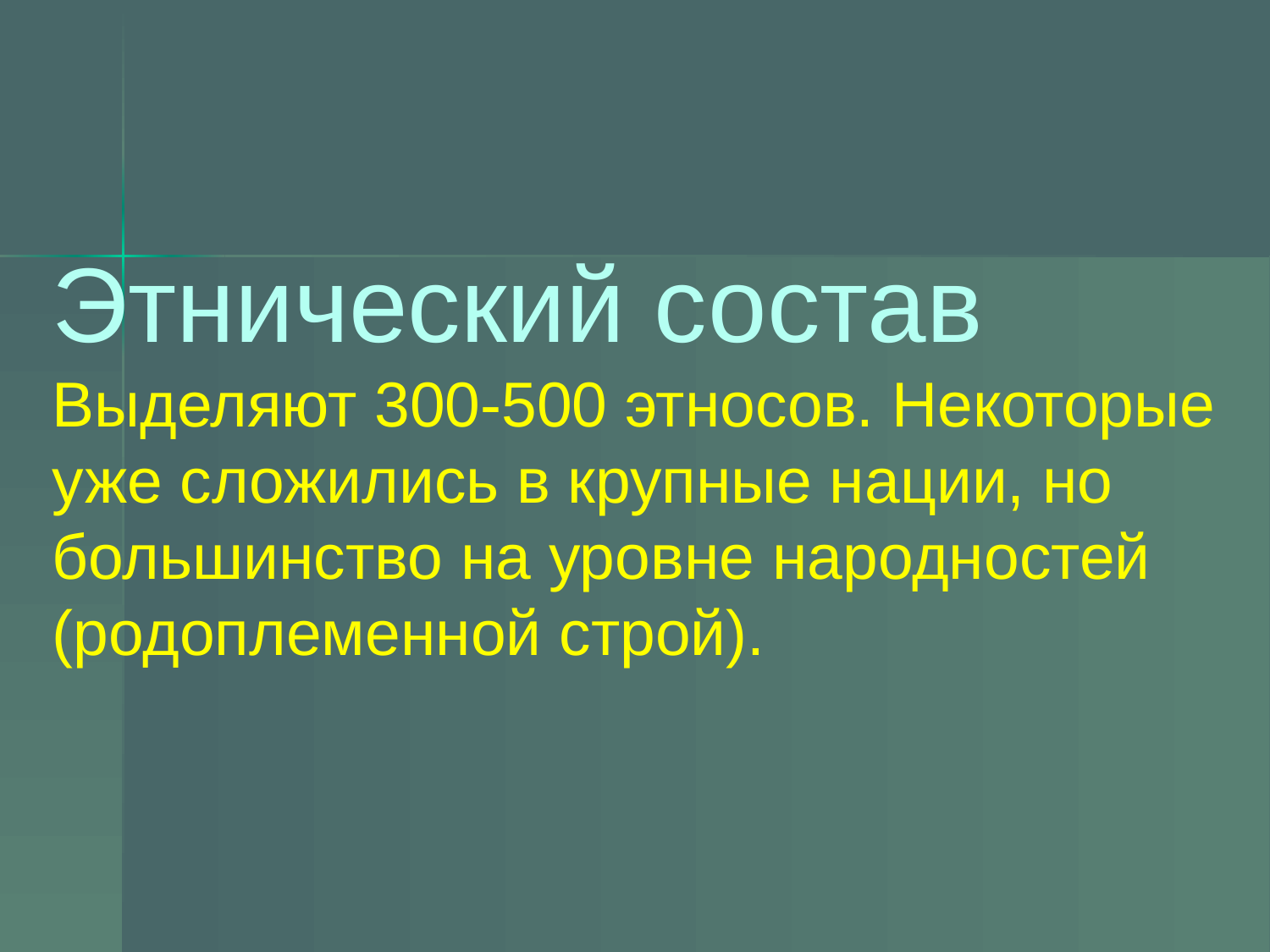

# Этнический состав Выделяют 300-500 этносов. Некоторые уже сложились в крупные нации, но большинство на уровне народностей (родоплеменной строй).